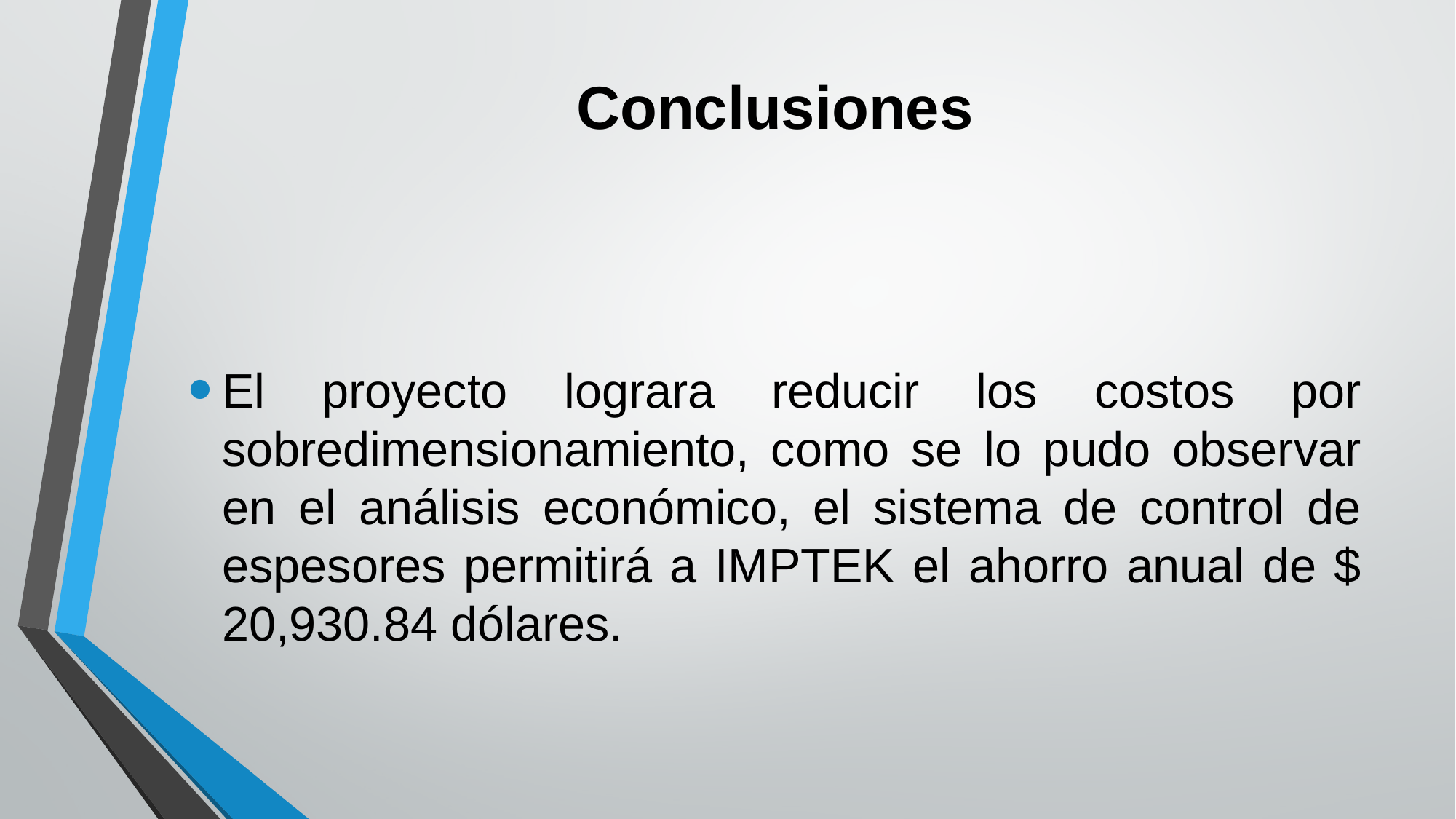

# Conclusiones
El proyecto lograra reducir los costos por sobredimensionamiento, como se lo pudo observar en el análisis económico, el sistema de control de espesores permitirá a IMPTEK el ahorro anual de $ 20,930.84 dólares.